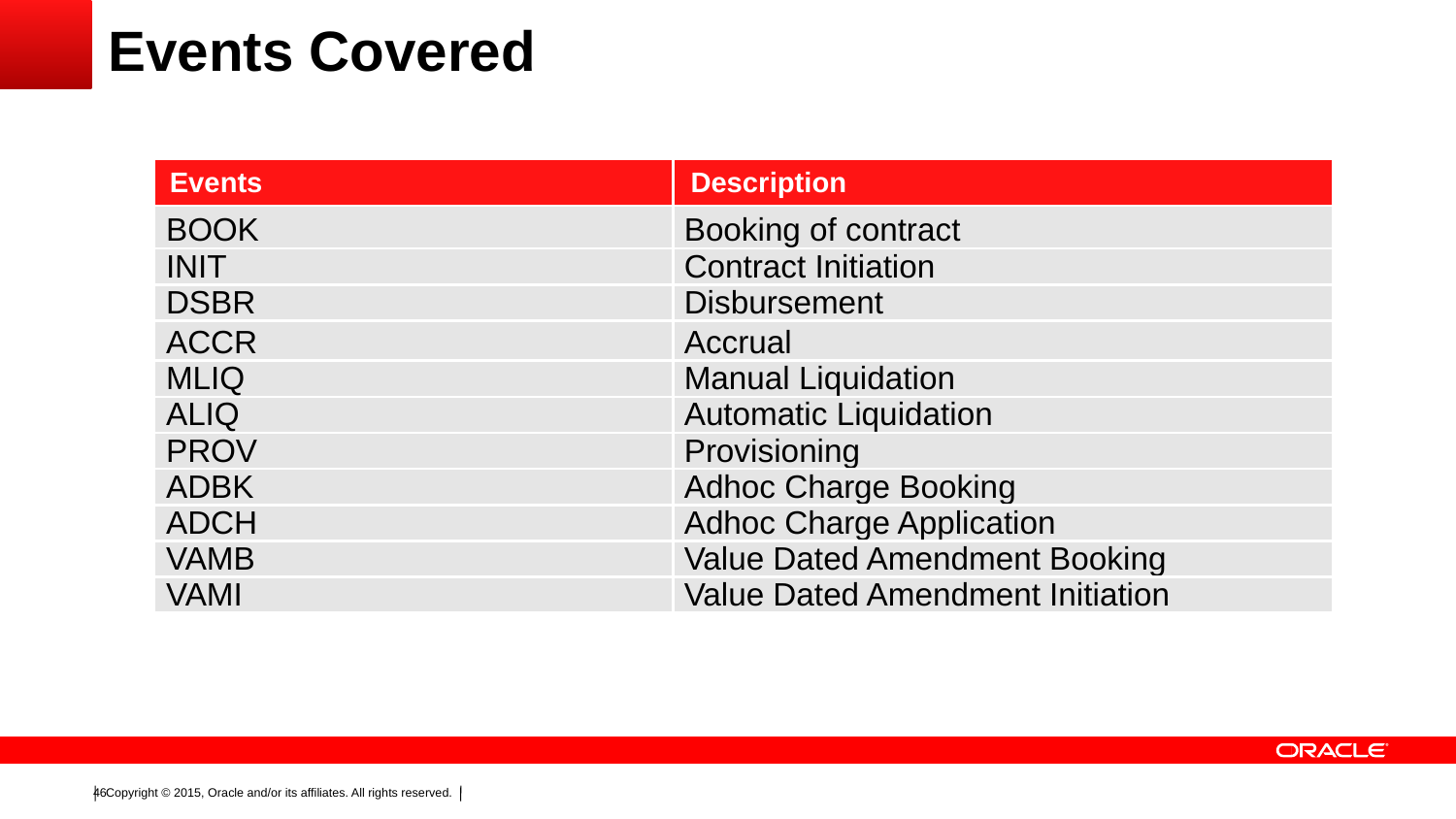

# Events Covered

| Events | Description |
| --- | --- |
| BOOK | Booking of contract |
| INIT | Contract Initiation |
| DSBR | Disbursement |
| ACCR | Accrual |
| MLIQ | Manual Liquidation |
| ALIQ | Automatic Liquidation |
| PROV | Provisioning |
| ADBK | Adhoc Charge Booking |
| ADCH | Adhoc Charge Application |
| VAMB | Value Dated Amendment Booking |
| VAMI | Value Dated Amendment Initiation |